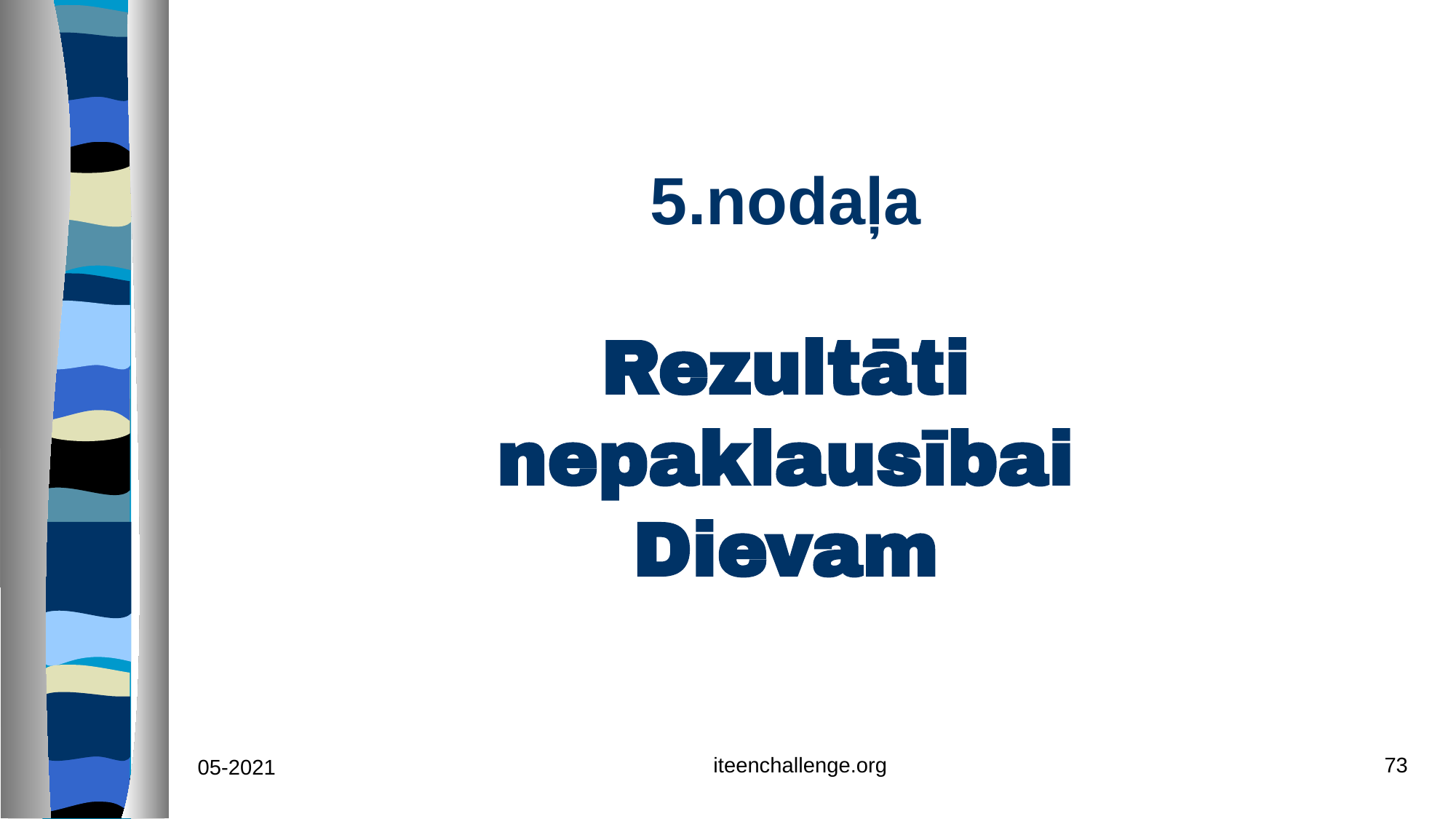

# 5.nodaļa Rezultāti nepaklausībai Dievam
iteenchallenge.org
73
05-2021